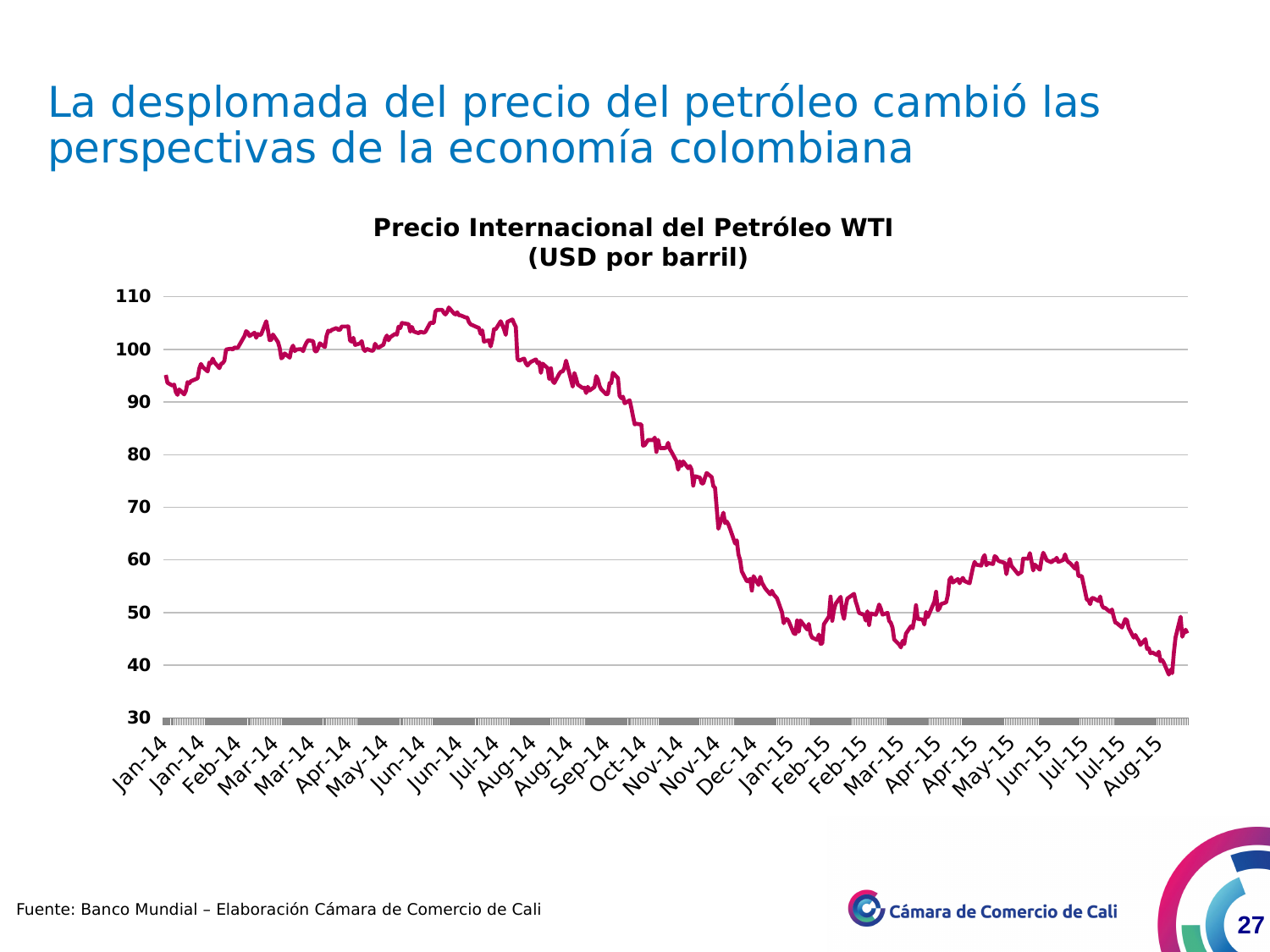

La desplomada del precio del petróleo cambió las perspectivas de la economía colombiana
Precio Internacional del Petróleo WTI
(USD por barril)

### Chart

| Category | WTI |
|---|---|
| 41641.0 | 95.14 |
| 41642.0 | 93.66 |
| 41645.0 | 93.12 |
| 41646.0 | 93.31 |
| 41647.0 | 91.9 |
| 41648.0 | 91.36 |
| 41649.0 | 92.39 |
| 41652.0 | 91.45 |
| 41653.0 | 92.15 |
| 41654.0 | 93.78 |
| 41655.0 | 93.54 |
| 41656.0 | 93.96 |
| 41660.0 | 94.51 |
| 41661.0 | 96.35 |
| 41662.0 | 97.23 |
| 41663.0 | 96.66 |
| 41666.0 | 95.82 |
| 41667.0 | 97.49 |
| 41668.0 | 97.34 |
| 41669.0 | 98.25 |
| 41670.0 | 97.55 |
| 41673.0 | 96.44 |
| 41674.0 | 97.24 |
| 41675.0 | 97.4 |
| 41676.0 | 97.84 |
| 41677.0 | 99.98 |
| 41680.0 | 100.12 |
| 41681.0 | 99.96 |
| 41682.0 | 100.38 |
| 41683.0 | 100.27 |
| 41684.0 | 100.31 |
| 41688.0 | 102.54 |
| 41689.0 | 103.46 |
| 41690.0 | 103.2 |
| 41691.0 | 102.53 |
| 41694.0 | 103.17 |
| 41695.0 | 102.2 |
| 41696.0 | 102.93 |
| 41697.0 | 102.68 |
| 41698.0 | 102.88 |
| 41701.0 | 105.34 |
| 41702.0 | 103.64 |
| 41703.0 | 101.75 |
| 41704.0 | 101.82 |
| 41705.0 | 102.82 |
| 41708.0 | 101.39 |
| 41709.0 | 100.29 |
| 41710.0 | 98.29 |
| 41711.0 | 98.57 |
| 41712.0 | 99.23 |
| 41715.0 | 98.43 |
| 41716.0 | 100.08 |
| 41717.0 | 100.71 |
| 41718.0 | 99.67999999999998 |
| 41719.0 | 99.97 |
| 41722.0 | 100.05 |
| 41723.0 | 99.66 |
| 41724.0 | 100.61 |
| 41725.0 | 101.25 |
| 41726.0 | 101.73 |
| 41729.0 | 101.57 |
| 41730.0 | 99.69 |
| 41731.0 | 99.6 |
| 41732.0 | 100.29 |
| 41733.0 | 101.16 |
| 41736.0 | 100.43 |
| 41737.0 | 102.57 |
| 41738.0 | 103.55 |
| 41739.0 | 103.37 |
| 41740.0 | 103.68 |
| 41743.0 | 104.05 |
| 41744.0 | 103.7 |
| 41745.0 | 103.71 |
| 41746.0 | 104.33 |
| 41750.0 | 104.35 |
| 41751.0 | 101.69 |
| 41752.0 | 101.47 |
| 41753.0 | 102.2 |
| 41754.0 | 100.85 |
| 41757.0 | 101.13 |
| 41758.0 | 101.56 |
| 41759.0 | 100.07 |
| 41760.0 | 99.69 |
| 41761.0 | 100.09 |
| 41764.0 | 99.74 |
| 41765.0 | 99.81 |
| 41766.0 | 101.06 |
| 41767.0 | 100.52 |
| 41768.0 | 100.32 |
| 41771.0 | 100.89 |
| 41772.0 | 102.01 |
| 41773.0 | 102.63 |
| 41774.0 | 101.74 |
| 41775.0 | 102.31 |
| 41778.0 | 102.95 |
| 41779.0 | 102.8 |
| 41780.0 | 104.31 |
| 41781.0 | 104.03 |
| 41782.0 | 105.01 |
| 41786.0 | 104.78 |
| 41787.0 | 103.37 |
| 41788.0 | 104.26 |
| 41789.0 | 103.4 |
| 41792.0 | 103.07 |
| 41793.0 | 103.34 |
| 41794.0 | 103.27 |
| 41795.0 | 103.17 |
| 41796.0 | 103.32 |
| 41799.0 | 105.09 |
| 41800.0 | 105.02 |
| 41801.0 | 105.04 |
| 41802.0 | 107.2 |
| 41803.0 | 107.49 |
| 41806.0 | 107.52 |
| 41807.0 | 106.95 |
| 41808.0 | 106.64 |
| 41809.0 | 107.08 |
| 41810.0 | 107.95 |
| 41813.0 | 106.83 |
| 41814.0 | 106.64 |
| 41815.0 | 107.04 |
| 41816.0 | 106.49 |
| 41817.0 | 106.46 |
| 41820.0 | 106.07 |
| 41821.0 | 106.06 |
| 41822.0 | 105.18 |
| 41823.0 | 104.76 |
| 41827.0 | 104.19 |
| 41828.0 | 104.06 |
| 41829.0 | 102.93 |
| 41830.0 | 103.61 |
| 41831.0 | 101.48 |
| 41834.0 | 101.73 |
| 41835.0 | 100.56 |
| 41836.0 | 101.88 |
| 41837.0 | 103.84 |
| 41838.0 | 103.83 |
| 41841.0 | 105.34 |
| 41842.0 | 104.59 |
| 41843.0 | 103.81 |
| 41844.0 | 102.76 |
| 41845.0 | 105.23 |
| 41848.0 | 105.68 |
| 41849.0 | 104.91 |
| 41850.0 | 104.29 |
| 41851.0 | 98.23 |
| 41852.0 | 97.86 |
| 41855.0 | 98.26 |
| 41856.0 | 97.34 |
| 41857.0 | 96.93 |
| 41858.0 | 97.34 |
| 41859.0 | 97.61 |
| 41862.0 | 98.09 |
| 41863.0 | 97.36 |
| 41864.0 | 97.57 |
| 41865.0 | 95.54 |
| 41866.0 | 97.3 |
| 41869.0 | 96.44 |
| 41870.0 | 94.35 |
| 41871.0 | 96.4 |
| 41872.0 | 93.97 |
| 41873.0 | 93.61 |
| 41876.0 | 95.39 |
| 41877.0 | 95.78 |
| 41878.0 | 95.82 |
| 41879.0 | 96.44 |
| 41880.0 | 97.86 |
| 41884.0 | 92.92 |
| 41885.0 | 95.5 |
| 41886.0 | 94.51 |
| 41887.0 | 93.32 |
| 41890.0 | 92.64 |
| 41891.0 | 92.73 |
| 41892.0 | 91.71 |
| 41893.0 | 92.89 |
| 41894.0 | 92.17999999999998 |
| 41897.0 | 92.86 |
| 41898.0 | 94.91 |
| 41899.0 | 94.33 |
| 41900.0 | 93.07 |
| 41901.0 | 92.43 |
| 41904.0 | 91.46 |
| 41905.0 | 91.55 |
| 41906.0 | 93.6 |
| 41907.0 | 93.59 |
| 41908.0 | 95.55 |
| 41911.0 | 94.53 |
| 41912.0 | 91.16999999999997 |
| 41913.0 | 90.74 |
| 41914.0 | 91.02 |
| 41915.0 | 89.76 |
| 41918.0 | 90.33 |
| 41919.0 | 88.89 |
| 41920.0 | 87.29 |
| 41921.0 | 85.76 |
| 41922.0 | 85.87 |
| 41925.0 | 85.73 |
| 41926.0 | 81.72 |
| 41927.0 | 81.82 |
| 41928.0 | 82.33 |
| 41929.0 | 82.8 |
| 41932.0 | 82.76 |
| 41933.0 | 83.25 |
| 41934.0 | 80.52 |
| 41935.0 | 82.81 |
| 41936.0 | 81.27 |
| 41939.0 | 81.26 |
| 41940.0 | 81.36 |
| 41941.0 | 82.25 |
| 41942.0 | 81.06 |
| 41943.0 | 80.53 |
| 41946.0 | 78.77 |
| 41947.0 | 77.15 |
| 41948.0 | 78.71 |
| 41949.0 | 77.87 |
| 41950.0 | 78.71 |
| 41953.0 | 77.43 |
| 41954.0 | 77.85 |
| 41955.0 | 77.16 |
| 41956.0 | 74.13 |
| 41957.0 | 75.91 |
| 41960.0 | 75.64 |
| 41961.0 | 74.55 |
| 41962.0 | 74.55 |
| 41963.0 | 75.63 |
| 41964.0 | 76.52 |
| 41967.0 | 75.74 |
| 41968.0 | 74.04 |
| 41969.0 | 73.7 |
| 41971.0 | 65.94 |
| 41974.0 | 68.98 |
| 41975.0 | 66.99 |
| 41976.0 | 67.3 |
| 41977.0 | 66.73 |
| 41978.0 | 65.89 |
| 41981.0 | 63.13 |
| 41982.0 | 63.74 |
| 41983.0 | 60.99 |
| 41984.0 | 60.01 |
| 41985.0 | 57.81 |
| 41988.0 | 55.96 |
| 41989.0 | 55.97 |
| 41990.0 | 56.43 |
| 41991.0 | 54.18 |
| 41992.0 | 56.91 |
| 41995.0 | 55.25 |
| 41996.0 | 56.78 |
| 41997.0 | 55.7 |
| 41999.0 | 54.59 |
| 42002.0 | 53.46 |
| 42003.0 | 54.14 |
| 42004.0 | 53.45 |
| 42006.0 | 52.72 |
| 42009.0 | 50.05 |
| 42010.0 | 47.98 |
| 42011.0 | 48.69 |
| 42012.0 | 48.8 |
| 42013.0 | 48.35 |
| 42016.0 | 46.06 |
| 42017.0 | 45.92 |
| 42018.0 | 48.49 |
| 42019.0 | 46.37 |
| 42020.0 | 48.49 |
| 42024.0 | 46.79 |
| 42025.0 | 47.85 |
| 42026.0 | 45.93 |
| 42027.0 | 45.26 |
| 42030.0 | 44.8 |
| 42031.0 | 45.84 |
| 42032.0 | 44.08 |
| 42033.0 | 44.12 |
| 42034.0 | 47.79 |
| 42037.0 | 49.25 |
| 42038.0 | 53.04 |
| 42039.0 | 48.45 |
| 42040.0 | 50.48 |
| 42041.0 | 51.66 |
| 42044.0 | 52.99 |
| 42045.0 | 50.06 |
| 42046.0 | 48.8 |
| 42047.0 | 51.17 |
| 42048.0 | 52.66 |
| 42052.0 | 53.56 |
| 42053.0 | 52.13 |
| 42054.0 | 51.12 |
| 42055.0 | 49.95 |
| 42058.0 | 49.56 |
| 42059.0 | 48.48 |
| 42060.0 | 50.25 |
| 42061.0 | 47.65 |
| 42062.0 | 49.84 |
| 42065.0 | 49.59 |
| 42066.0 | 50.43 |
| 42067.0 | 51.53 |
| 42068.0 | 50.76 |
| 42069.0 | 49.61 |
| 42072.0 | 49.95 |
| 42073.0 | 48.42 |
| 42074.0 | 48.06 |
| 42075.0 | 47.12 |
| 42076.0 | 44.88 |
| 42079.0 | 43.93 |
| 42080.0 | 43.39 |
| 42081.0 | 44.63 |
| 42082.0 | 44.02 |
| 42083.0 | 46.0 |
| 42086.0 | 47.4 |
| 42087.0 | 47.03 |
| 42088.0 | 48.75 |
| 42089.0 | 51.41 |
| 42090.0 | 48.83 |
| 42093.0 | 48.66 |
| 42094.0 | 47.72 |
| 42095.0 | 50.12 |
| 42096.0 | 49.13 |
| 42100.0 | 52.08 |
| 42101.0 | 53.95 |
| 42102.0 | 50.44 |
| 42103.0 | 50.79 |
| 42104.0 | 51.63 |
| 42107.0 | 51.95 |
| 42108.0 | 53.3 |
| 42109.0 | 56.25 |
| 42110.0 | 56.69 |
| 42111.0 | 55.71 |
| 42114.0 | 56.37 |
| 42115.0 | 55.58 |
| 42116.0 | 56.17 |
| 42117.0 | 56.59 |
| 42118.0 | 55.98 |
| 42121.0 | 55.56 |
| 42122.0 | 57.05 |
| 42123.0 | 58.55 |
| 42124.0 | 59.62 |
| 42125.0 | 59.1 |
| 42128.0 | 58.92 |
| 42129.0 | 60.38 |
| 42130.0 | 60.93 |
| 42131.0 | 58.99 |
| 42132.0 | 59.41 |
| 42135.0 | 59.23 |
| 42136.0 | 60.72 |
| 42137.0 | 60.5 |
| 42138.0 | 59.89 |
| 42139.0 | 59.73 |
| 42142.0 | 59.44 |
| 42143.0 | 57.3 |
| 42144.0 | 58.96 |
| 42145.0 | 60.18 |
| 42146.0 | 58.88 |
| 42150.0 | 57.29 |
| 42151.0 | 57.51 |
| 42152.0 | 57.69 |
| 42153.0 | 60.25 |
| 42156.0 | 60.24 |
| 42157.0 | 61.3 |
| 42158.0 | 59.67 |
| 42159.0 | 58.0 |
| 42160.0 | 59.11 |
| 42163.0 | 58.15 |
| 42164.0 | 60.15 |
| 42165.0 | 61.36 |
| 42166.0 | 60.74 |
| 42167.0 | 59.96 |
| 42170.0 | 59.53 |
| 42171.0 | 60.01 |
| 42172.0 | 59.89 |
| 42173.0 | 60.41 |
| 42174.0 | 59.62 |
| 42177.0 | 60.01 |
| 42178.0 | 61.05 |
| 42179.0 | 60.01 |
| 42180.0 | 59.59 |
| 42181.0 | 59.41 |
| 42184.0 | 58.34 |
| 42185.0 | 59.48 |
| 42186.0 | 56.94 |
| 42187.0 | 56.93 |
| 42188.0 | 56.93 |
| 42191.0 | 52.48 |
| 42192.0 | 52.33 |
| 42193.0 | 51.61 |
| 42194.0 | 52.76 |
| 42195.0 | 52.74 |
| 42198.0 | 52.19 |
| 42199.0 | 53.05 |
| 42200.0 | 51.4 |
| 42201.0 | 50.9 |
| 42202.0 | 50.88 |
| 42205.0 | 50.11 |
| 42206.0 | 50.59 |
| 42207.0 | 49.27 |
| 42208.0 | 48.11 |
| 42209.0 | 47.98 |
| 42212.0 | 47.17 |
| 42213.0 | 47.97 |
| 42214.0 | 48.77 |
| 42215.0 | 48.53 |
| 42216.0 | 47.11 |
| 42219.0 | 45.25 |
| 42220.0 | 45.75 |
| 42221.0 | 45.13 |
| 42222.0 | 44.69 |
| 42223.0 | 43.87 |
| 42226.0 | 44.94 |
| 42227.0 | 43.11 |
| 42228.0 | 43.22 |
| 42229.0 | 42.27 |
| 42230.0 | 42.45 |
| 42233.0 | 41.93 |
| 42234.0 | 42.58 |
| 42235.0 | 40.75 |
| 42236.0 | 41.0 |
| 42237.0 | 40.45 |
| 42240.0 | 38.22 |
| 42241.0 | 39.15 |
| 42242.0 | 38.5 |
| 42243.0 | 42.47 |
| 42244.0 | 45.29 |
| 42247.0 | 49.2 |
| 42248.0 | 45.4099998474121 |
| 42249.0 | 46.25 |
| 42250.0 | 46.75 |
| 42251.0 | 46.0499992370605 |
Fuente: Banco Mundial – Elaboración Cámara de Comercio de Cali